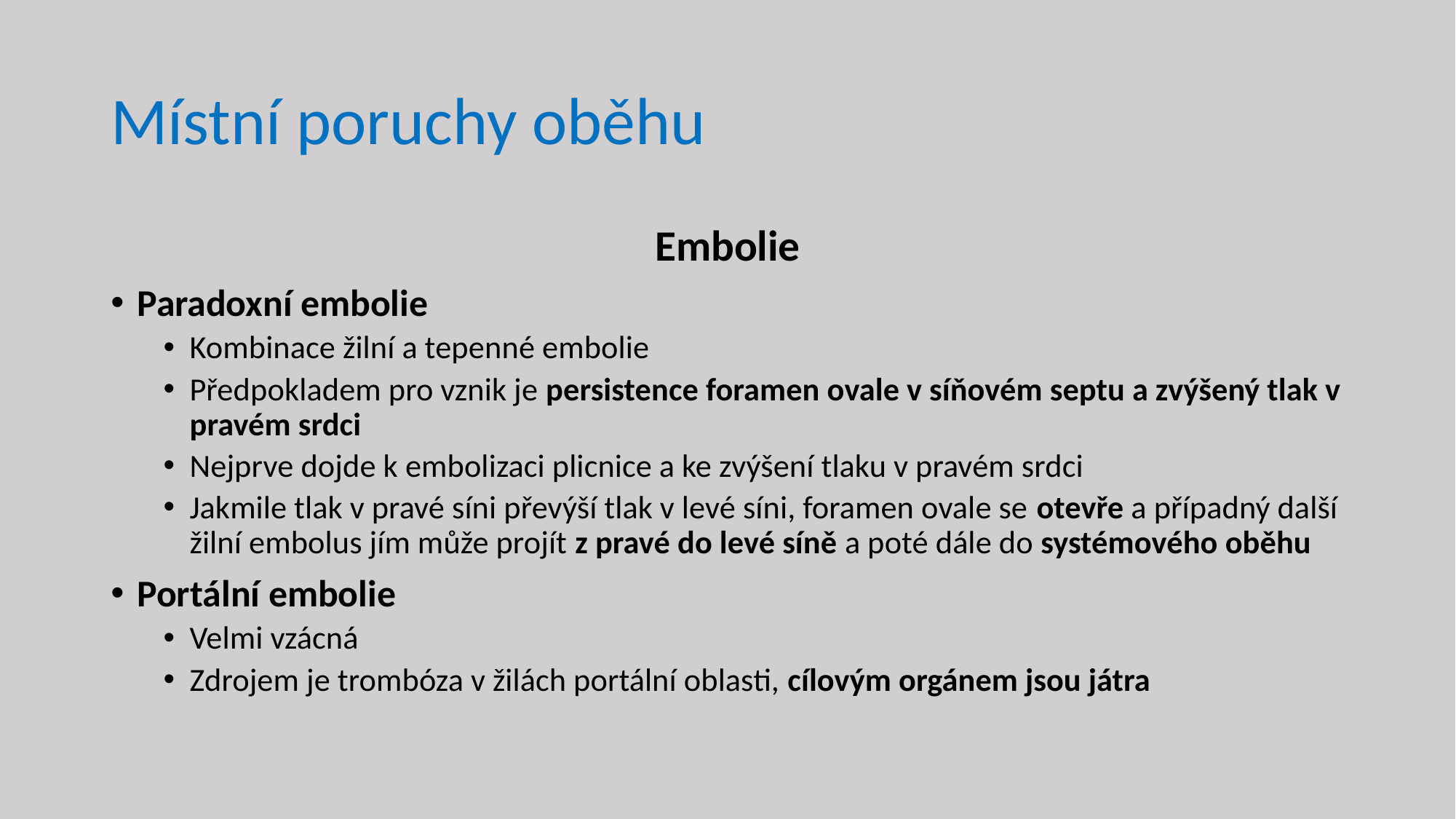

# Místní poruchy oběhu
Embolie
Paradoxní embolie
Kombinace žilní a tepenné embolie
Předpokladem pro vznik je persistence foramen ovale v síňovém septu a zvýšený tlak v pravém srdci
Nejprve dojde k embolizaci plicnice a ke zvýšení tlaku v pravém srdci
Jakmile tlak v pravé síni převýší tlak v levé síni, foramen ovale se otevře a případný další žilní embolus jím může projít z pravé do levé síně a poté dále do systémového oběhu
Portální embolie
Velmi vzácná
Zdrojem je trombóza v žilách portální oblasti, cílovým orgánem jsou játra